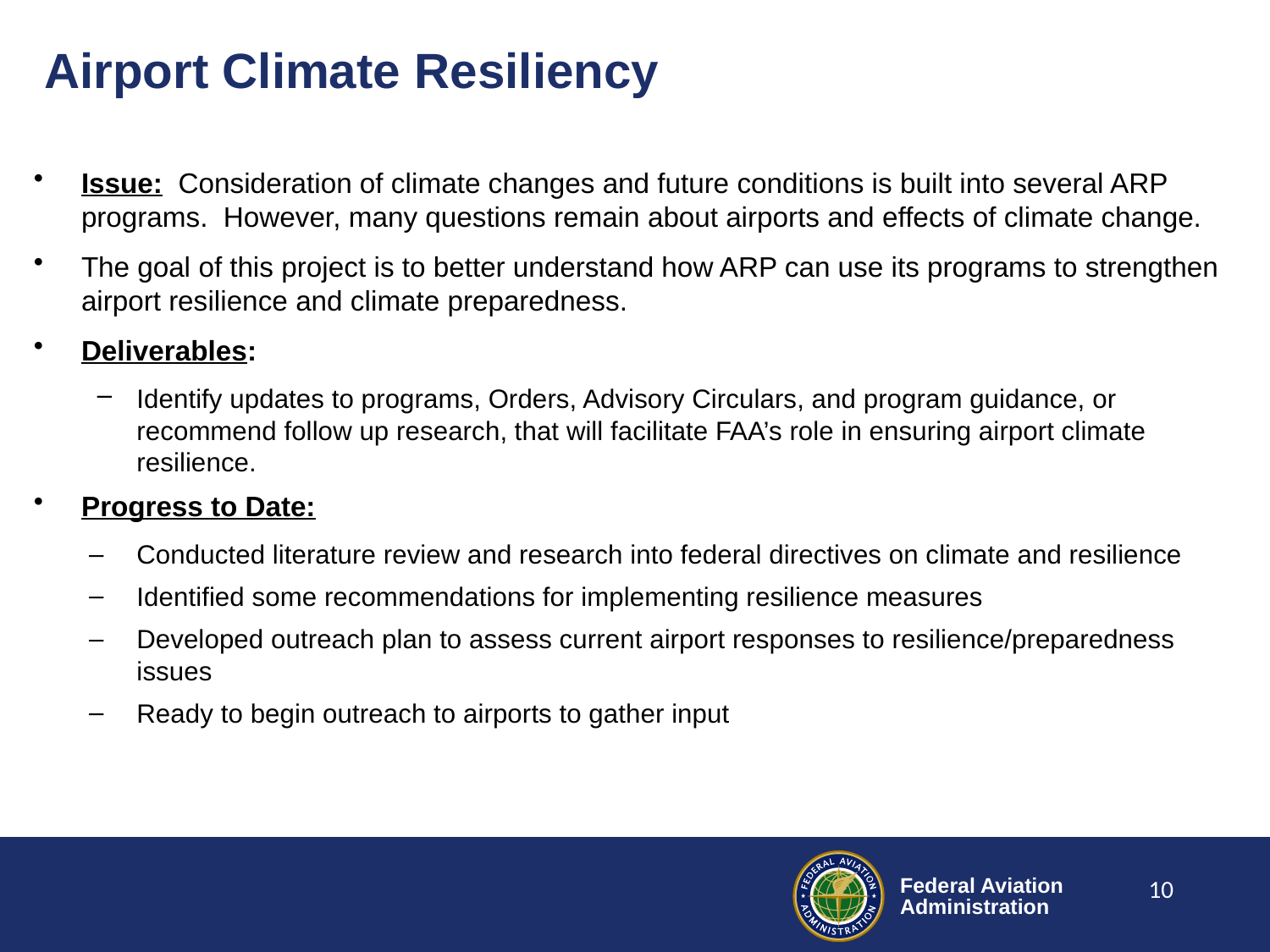

# Airport Climate Resiliency
Issue:  Consideration of climate changes and future conditions is built into several ARP programs.  However, many questions remain about airports and effects of climate change.
The goal of this project is to better understand how ARP can use its programs to strengthen airport resilience and climate preparedness.
Deliverables:
Identify updates to programs, Orders, Advisory Circulars, and program guidance, or recommend follow up research, that will facilitate FAA’s role in ensuring airport climate resilience.
Progress to Date:
Conducted literature review and research into federal directives on climate and resilience
Identified some recommendations for implementing resilience measures
Developed outreach plan to assess current airport responses to resilience/preparedness issues
Ready to begin outreach to airports to gather input

10